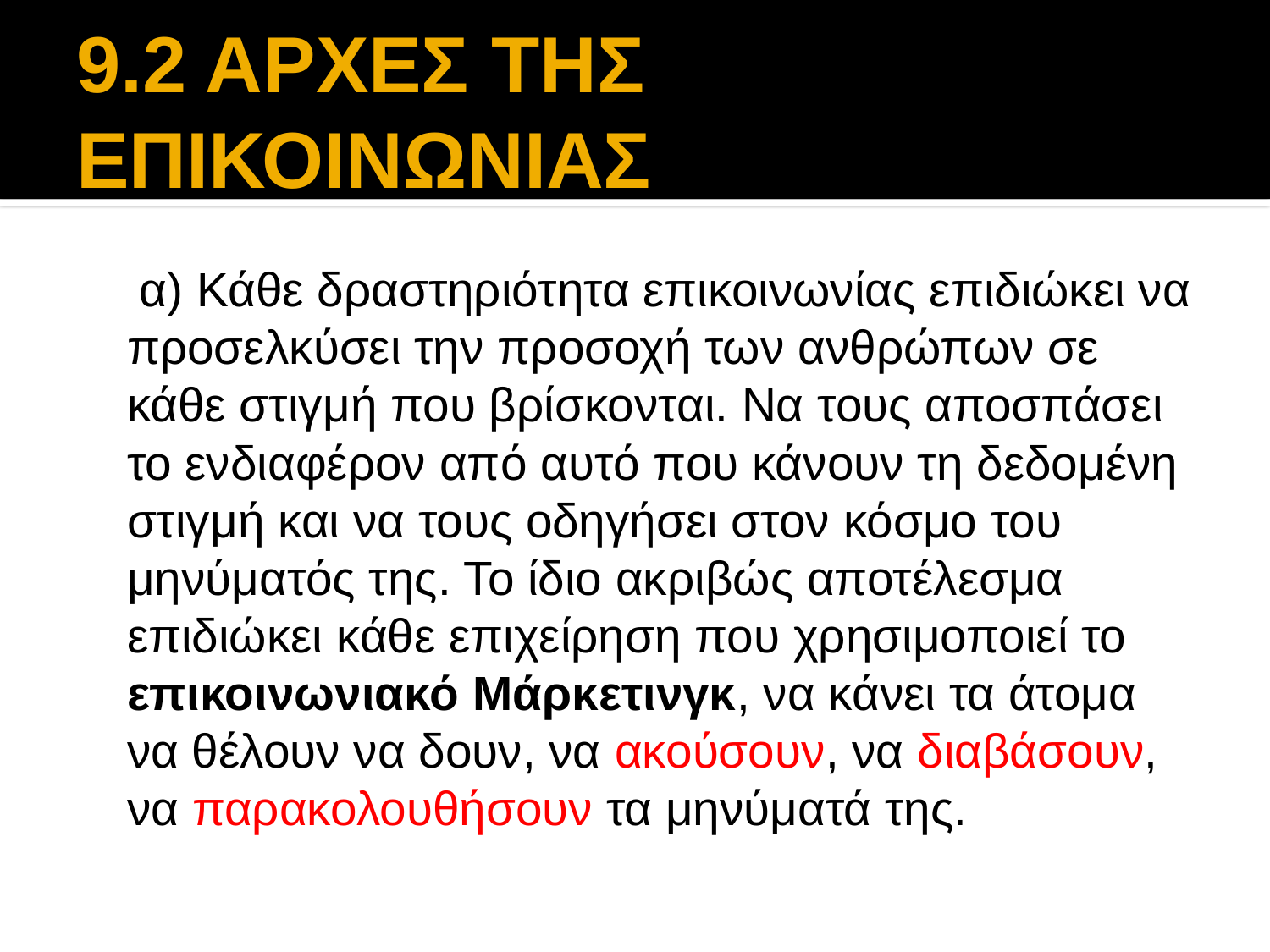

# 9.2 ΑΡΧΕΣ ΤΗΣ ΕΠΙΚΟΙΝΩΝΙΑΣ
    α) Κάθε δραστηριότητα επικοινωνίας επιδιώκει να προσελκύσει την προσοχή των ανθρώπων σε κάθε στιγμή που βρίσκονται. Να τους αποσπάσει το ενδιαφέρον από αυτό που κάνουν τη δεδομένη στιγμή και να τους οδηγήσει στον κόσμο του μηνύματός της. Το ίδιο ακριβώς αποτέλεσμα επιδιώκει κάθε επιχείρηση που χρησιμοποιεί το επικοινωνιακό Μάρκετινγκ, να κάνει τα άτομα να θέλουν να δουν, να ακούσουν, να διαβάσουν, να παρακολουθήσουν τα μηνύματά της.